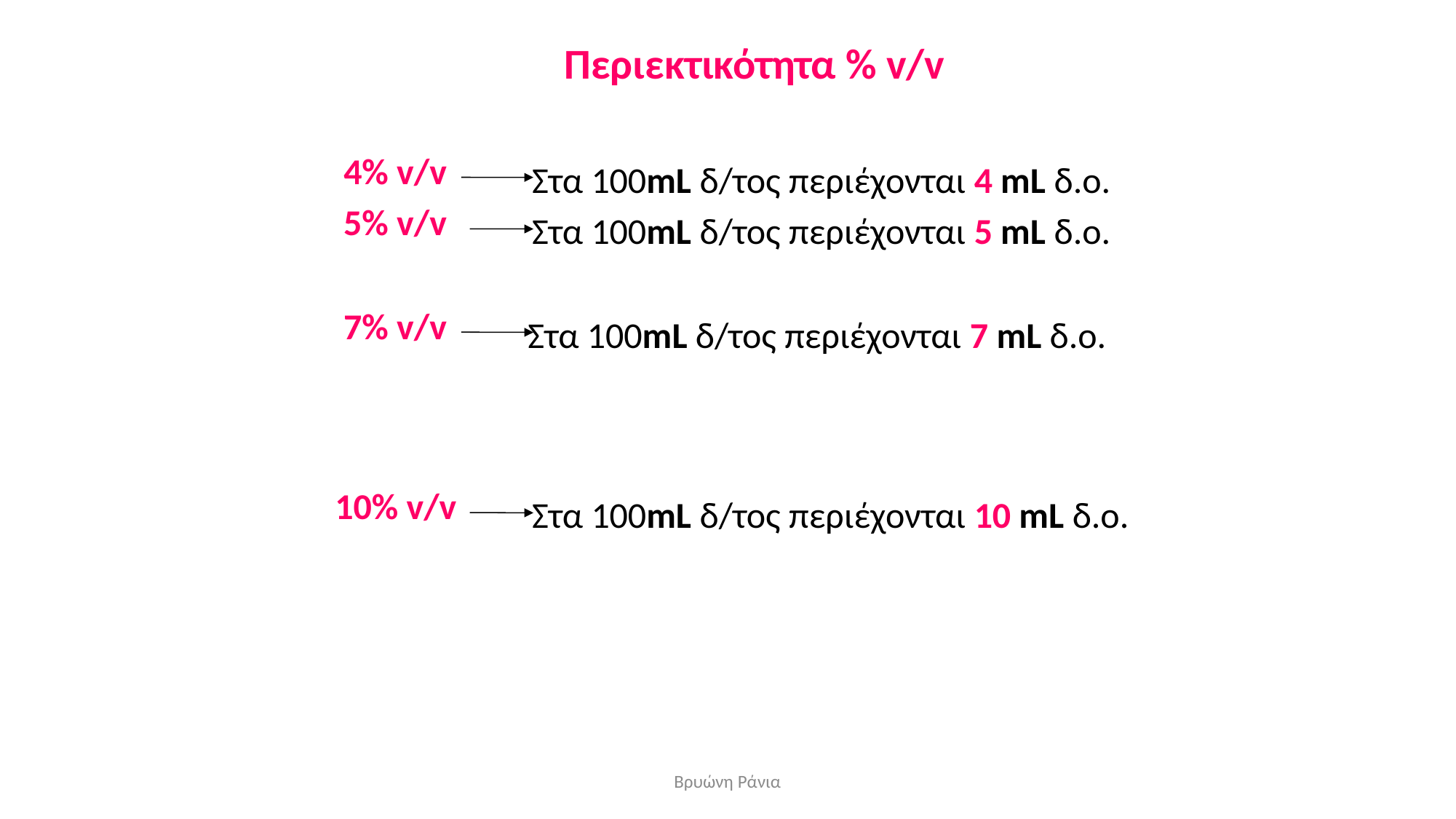

Περιεκτικότητα % v/v
4% v/v
Στα 100mL δ/τος περιέχονται 4 mL δ.ο.

5% v/v
Στα 100mL δ/τος περιέχονται 5 mL δ.ο.

7% v/v
Στα 100mL δ/τος περιέχονται 7 mL δ.ο.

10% v/v
Στα 100mL δ/τος περιέχονται 10 mL δ.ο.

Βρυώνη Ράνια